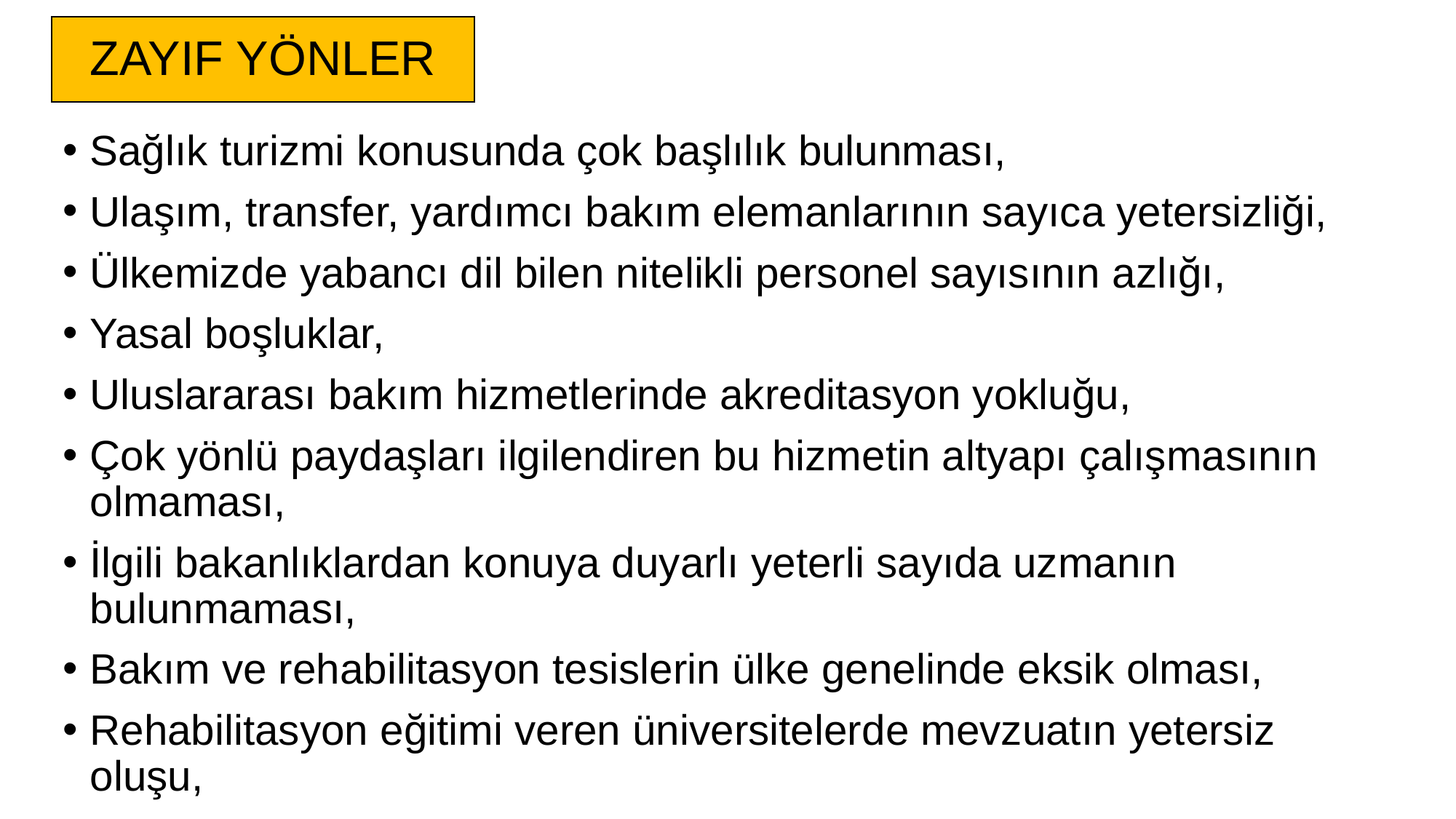

# ZAYIF YÖNLER
Sağlık turizmi konusunda çok başlılık bulunması,
Ulaşım, transfer, yardımcı bakım elemanlarının sayıca yetersizliği,
Ülkemizde yabancı dil bilen nitelikli personel sayısının azlığı,
Yasal boşluklar,
Uluslararası bakım hizmetlerinde akreditasyon yokluğu,
Çok yönlü paydaşları ilgilendiren bu hizmetin altyapı çalışmasının olmaması,
İlgili bakanlıklardan konuya duyarlı yeterli sayıda uzmanın bulunmaması,
Bakım ve rehabilitasyon tesislerin ülke genelinde eksik olması,
Rehabilitasyon eğitimi veren üniversitelerde mevzuatın yetersiz oluşu,